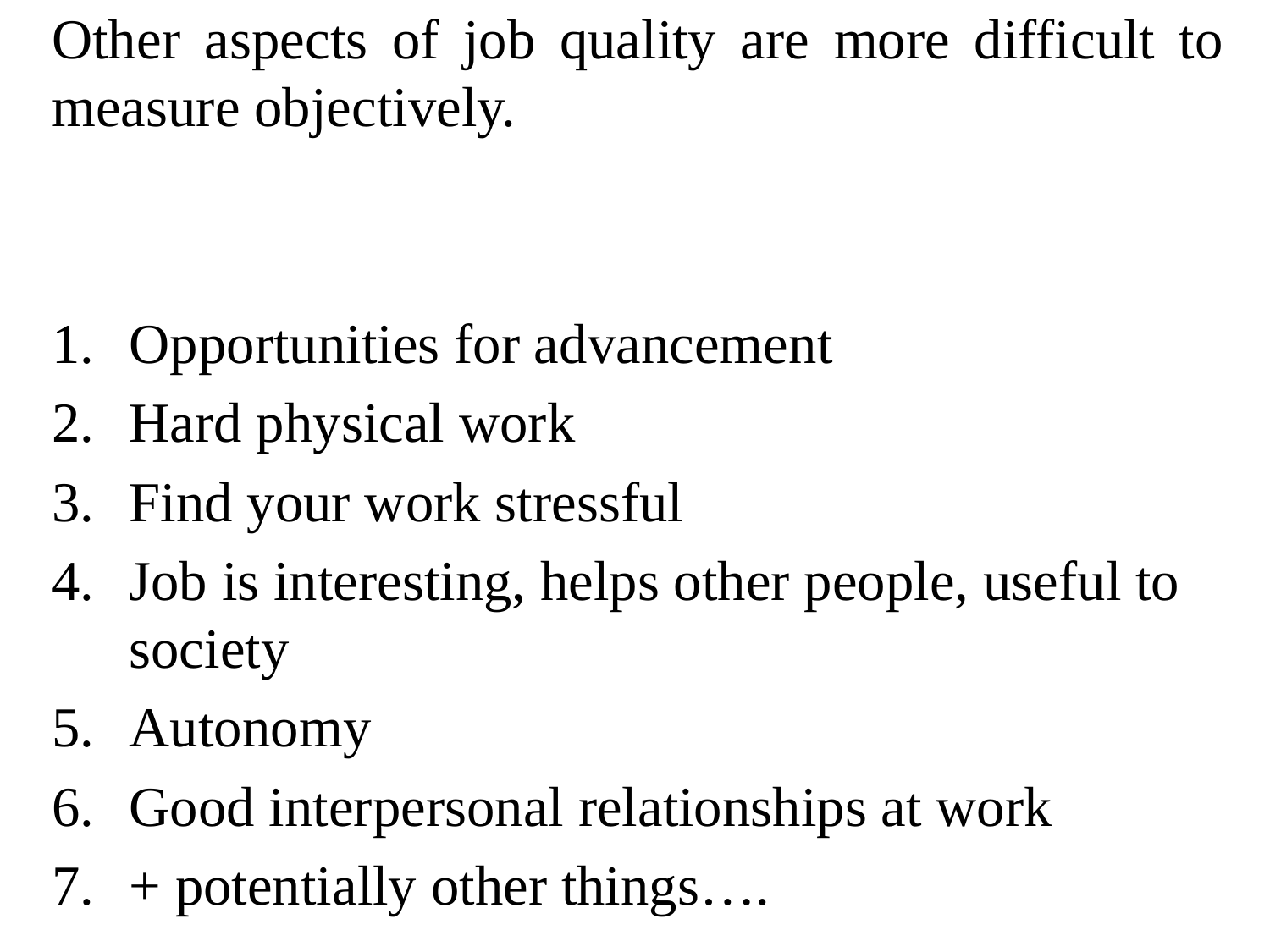

Other aspects of job quality are more difficult to measure objectively.

Opportunities for advancement
Hard physical work
Find your work stressful
Job is interesting, helps other people, useful to society
Autonomy
Good interpersonal relationships at work
+ potentially other things….